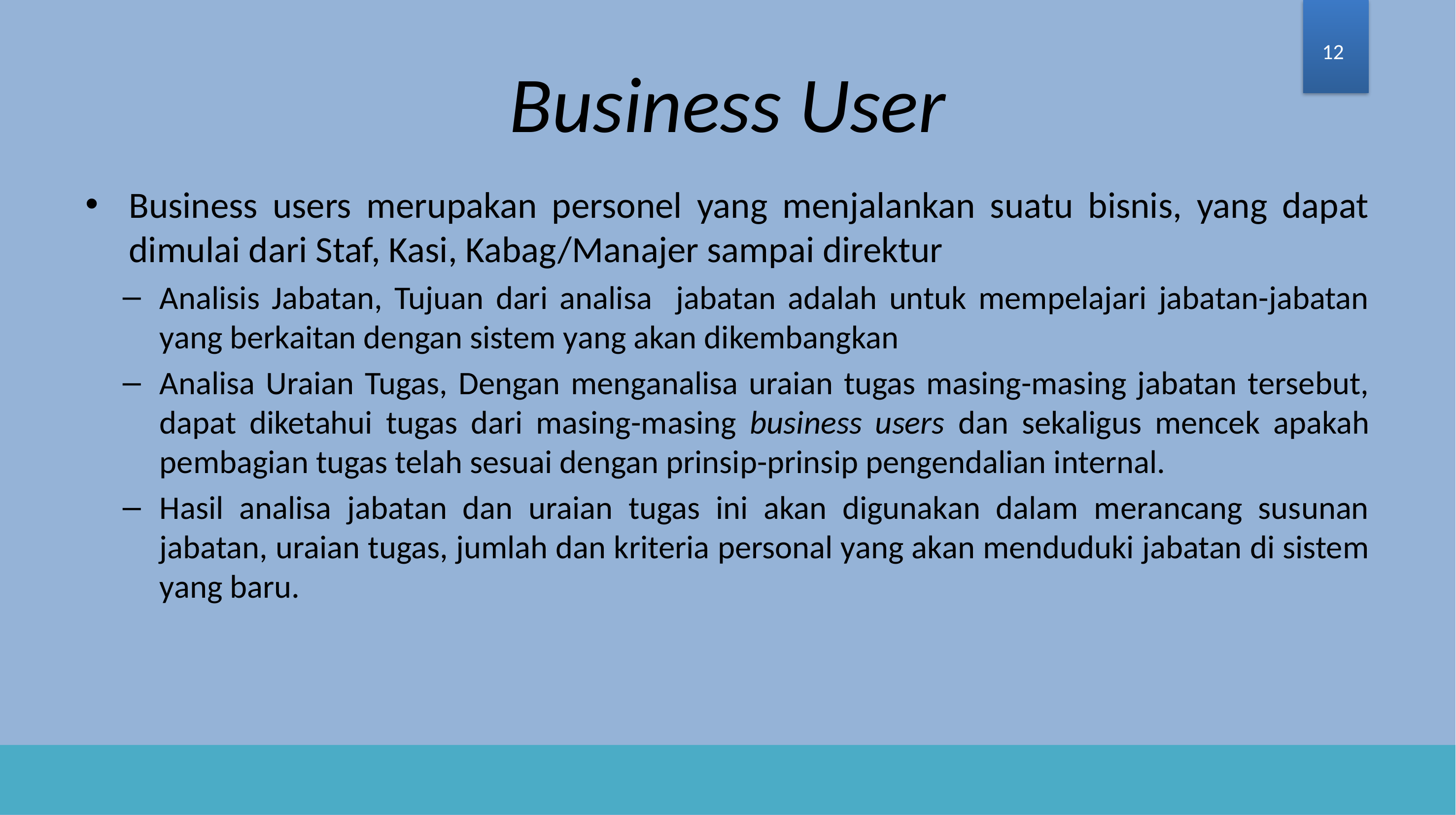

12
# Business User
Business users merupakan personel yang menjalankan suatu bisnis, yang dapat dimulai dari Staf, Kasi, Kabag/Manajer sampai direktur
Analisis Jabatan, Tujuan dari analisa  jabatan adalah untuk mempelajari jabatan-jabatan yang berkaitan dengan sistem yang akan dikembangkan
Analisa Uraian Tugas, Dengan menganalisa uraian tugas masing-masing jabatan tersebut, dapat diketahui tugas dari masing-masing business users dan sekaligus mencek apakah pembagian tugas telah sesuai dengan prinsip-prinsip pengendalian internal.
Hasil analisa jabatan dan uraian tugas ini akan digunakan dalam merancang susunan jabatan, uraian tugas, jumlah dan kriteria personal yang akan menduduki jabatan di sistem yang baru.